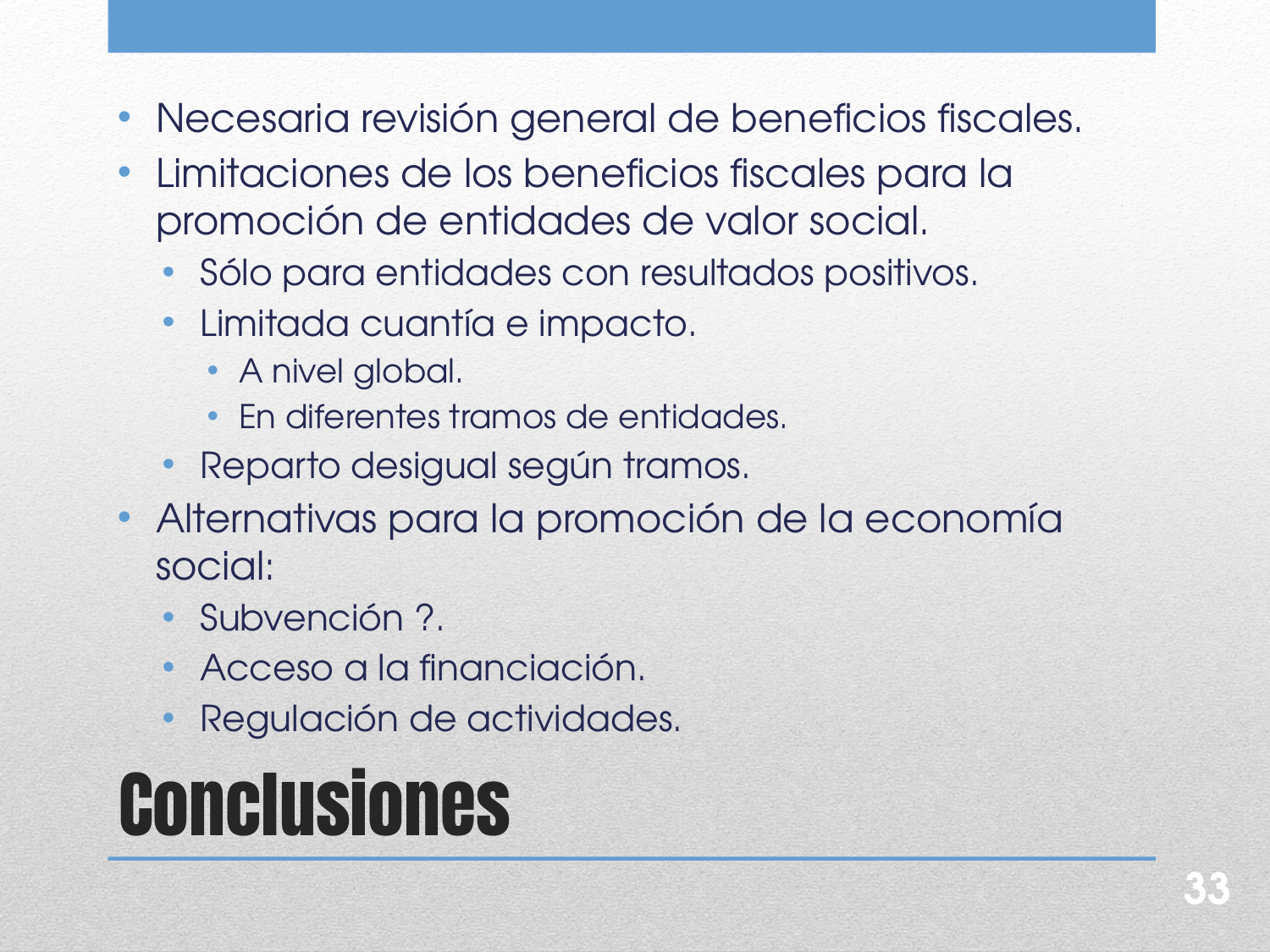

Necesaria revisión general de beneficios fiscales.
Limitaciones de los beneficios fiscales para la promoción de entidades de valor social.
Sólo para entidades con resultados positivos.
Limitada cuantía e impacto.
A nivel global.
En diferentes tramos de entidades.
Reparto desigual según tramos.
Alternativas para la promoción de la economía social:
Subvención ?.
Acceso a la financiación.
Regulación de actividades.
# Conclusiones